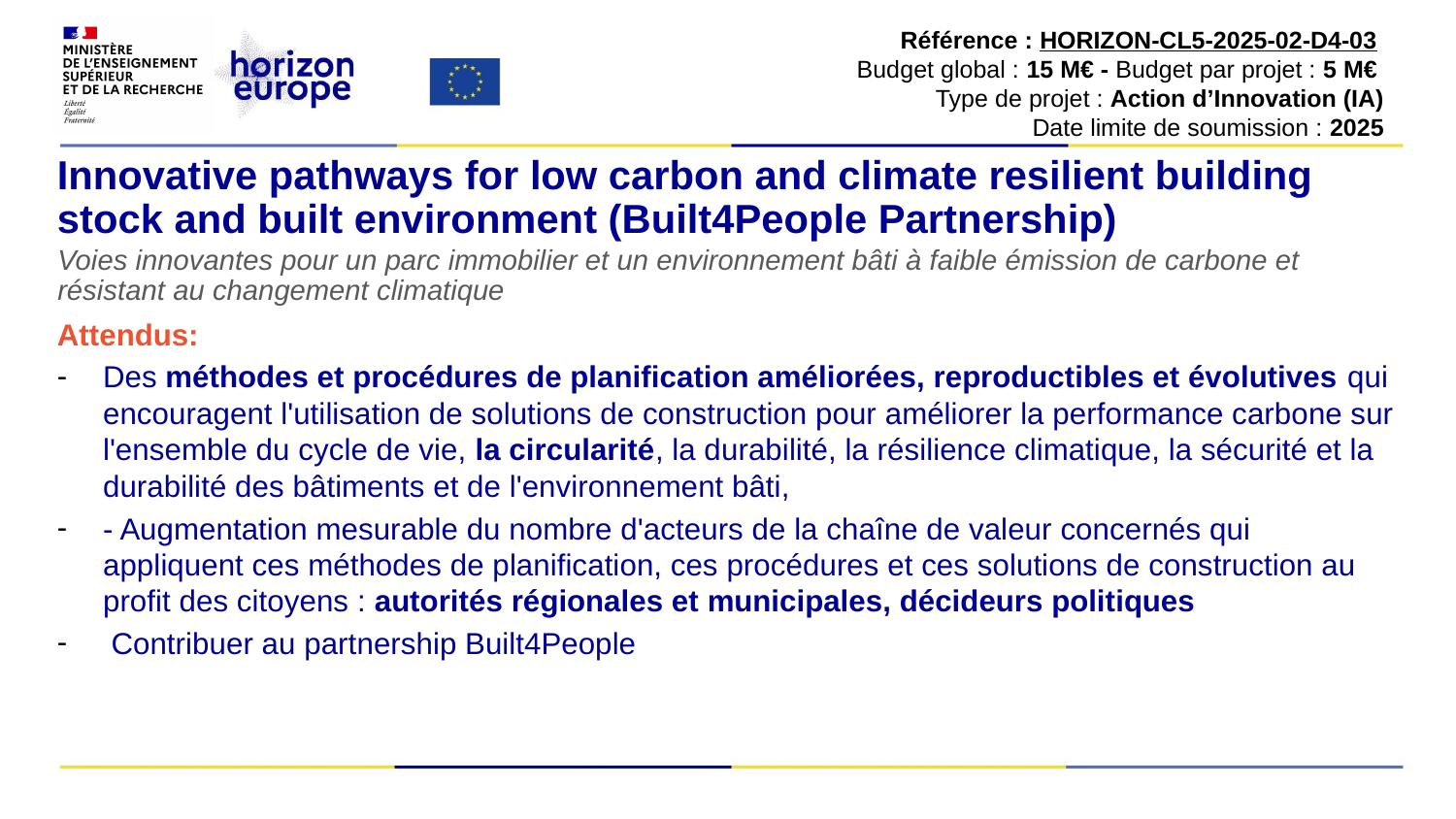

Référence : HORIZON-CL5-2025-02-D4-03
Budget global : 15 M€ - Budget par projet : 5 M€
Type de projet : Action d’Innovation (IA)
Date limite de soumission : 2025
# Innovative pathways for low carbon and climate resilient building stock and built environment (Built4People Partnership)
Voies innovantes pour un parc immobilier et un environnement bâti à faible émission de carbone et résistant au changement climatique
Attendus:
Des méthodes et procédures de planification améliorées, reproductibles et évolutives qui encouragent l'utilisation de solutions de construction pour améliorer la performance carbone sur l'ensemble du cycle de vie, la circularité, la durabilité, la résilience climatique, la sécurité et la durabilité des bâtiments et de l'environnement bâti,
- Augmentation mesurable du nombre d'acteurs de la chaîne de valeur concernés qui appliquent ces méthodes de planification, ces procédures et ces solutions de construction au profit des citoyens : autorités régionales et municipales, décideurs politiques
 Contribuer au partnership Built4People